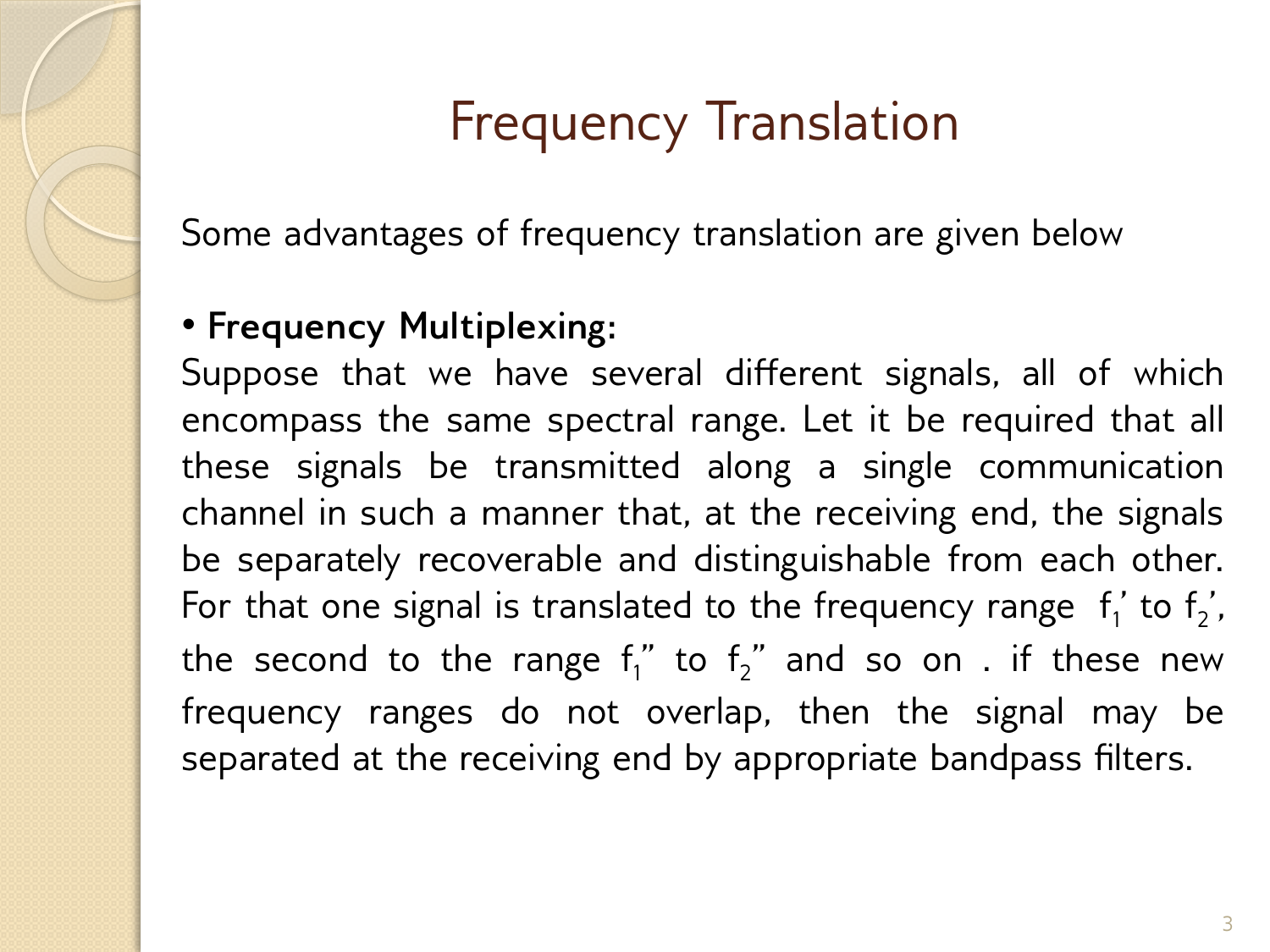

# Frequency Translation
Some advantages of frequency translation are given below

 Frequency Multiplexing:
Suppose that we have several different signals, all of which encompass the same spectral range. Let it be required that all these signals be transmitted along a single communication channel in such a manner that, at the receiving end, the signals be separately recoverable and distinguishable from each other. For that one signal is translated to the frequency range  f1’ to f2’, the second to the range f1” to f2” and so on . if these new frequency ranges do not overlap, then the signal may be separated at the receiving end by appropriate bandpass filters.

3